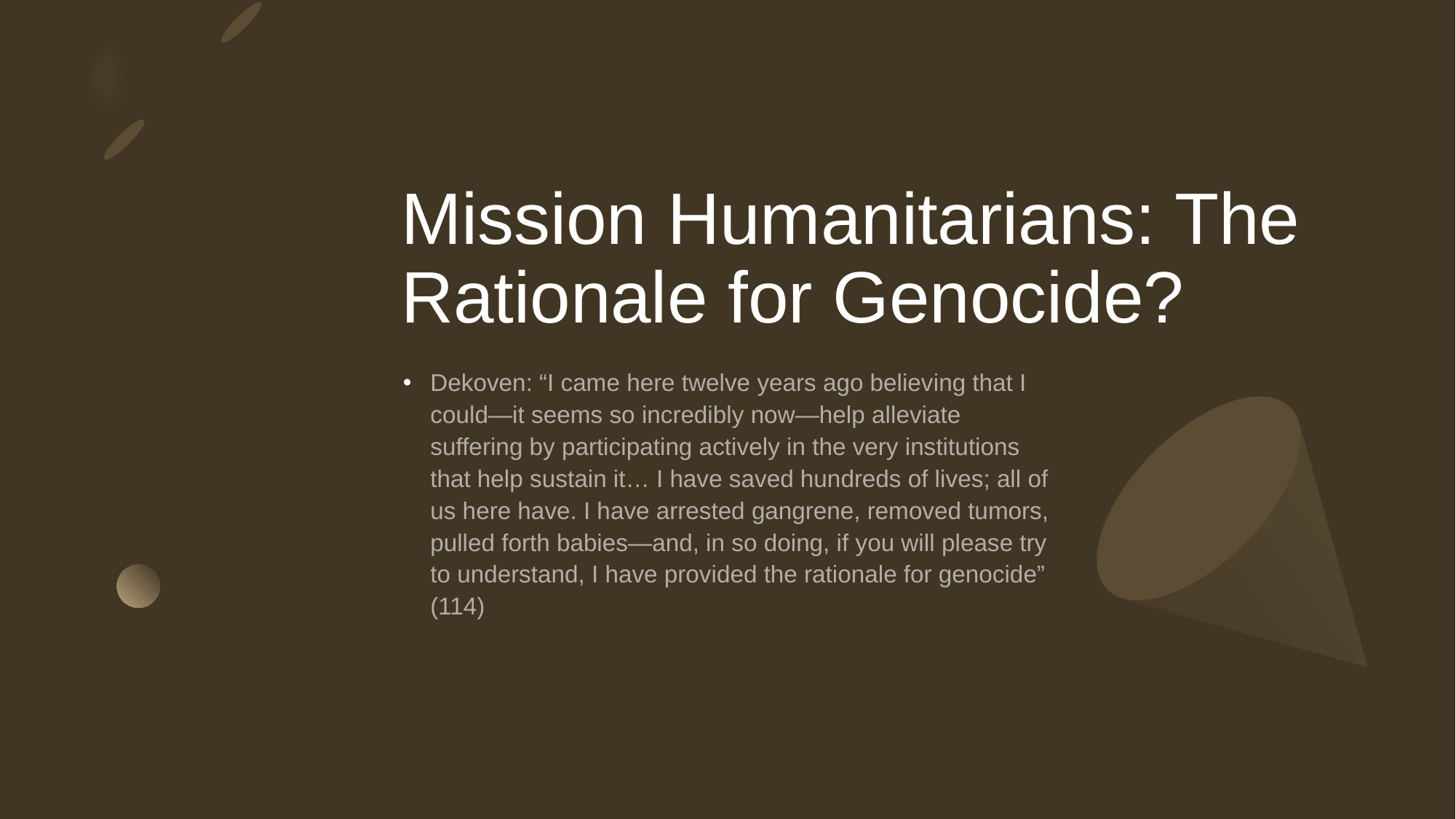

# Mission Humanitarians: The Rationale for Genocide?
Dekoven: “I came here twelve years ago believing that I could—it seems so incredibly now—help alleviate suffering by participating actively in the very institutions that help sustain it… I have saved hundreds of lives; all of us here have. I have arrested gangrene, removed tumors, pulled forth babies—and, in so doing, if you will please try to understand, I have provided the rationale for genocide” (114)